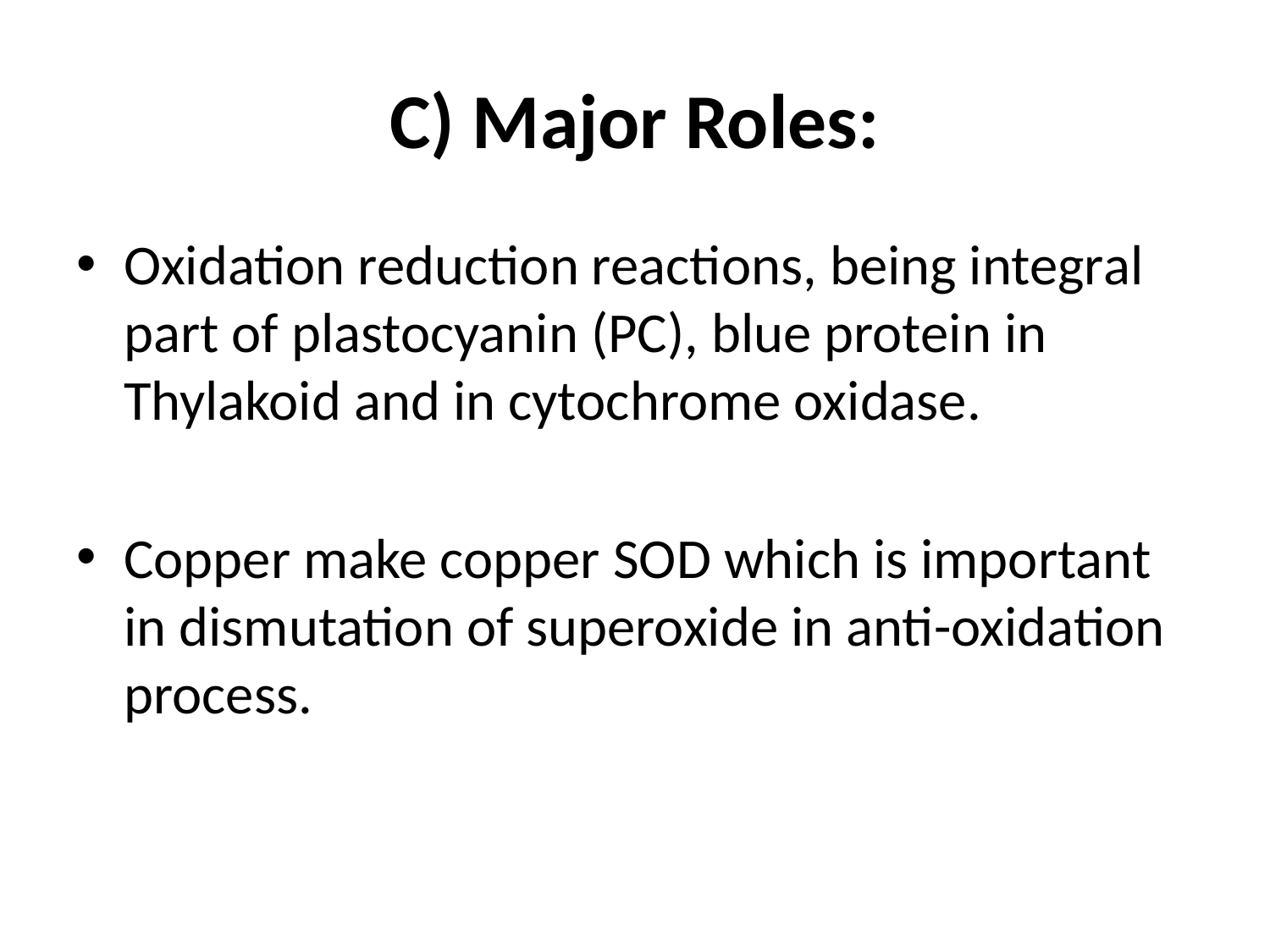

# C) Major Roles:
Oxidation reduction reactions, being integral part of plastocyanin (PC), blue protein in Thylakoid and in cytochrome oxidase.

Copper make copper SOD which is important in dismutation of superoxide in anti-oxidation process.